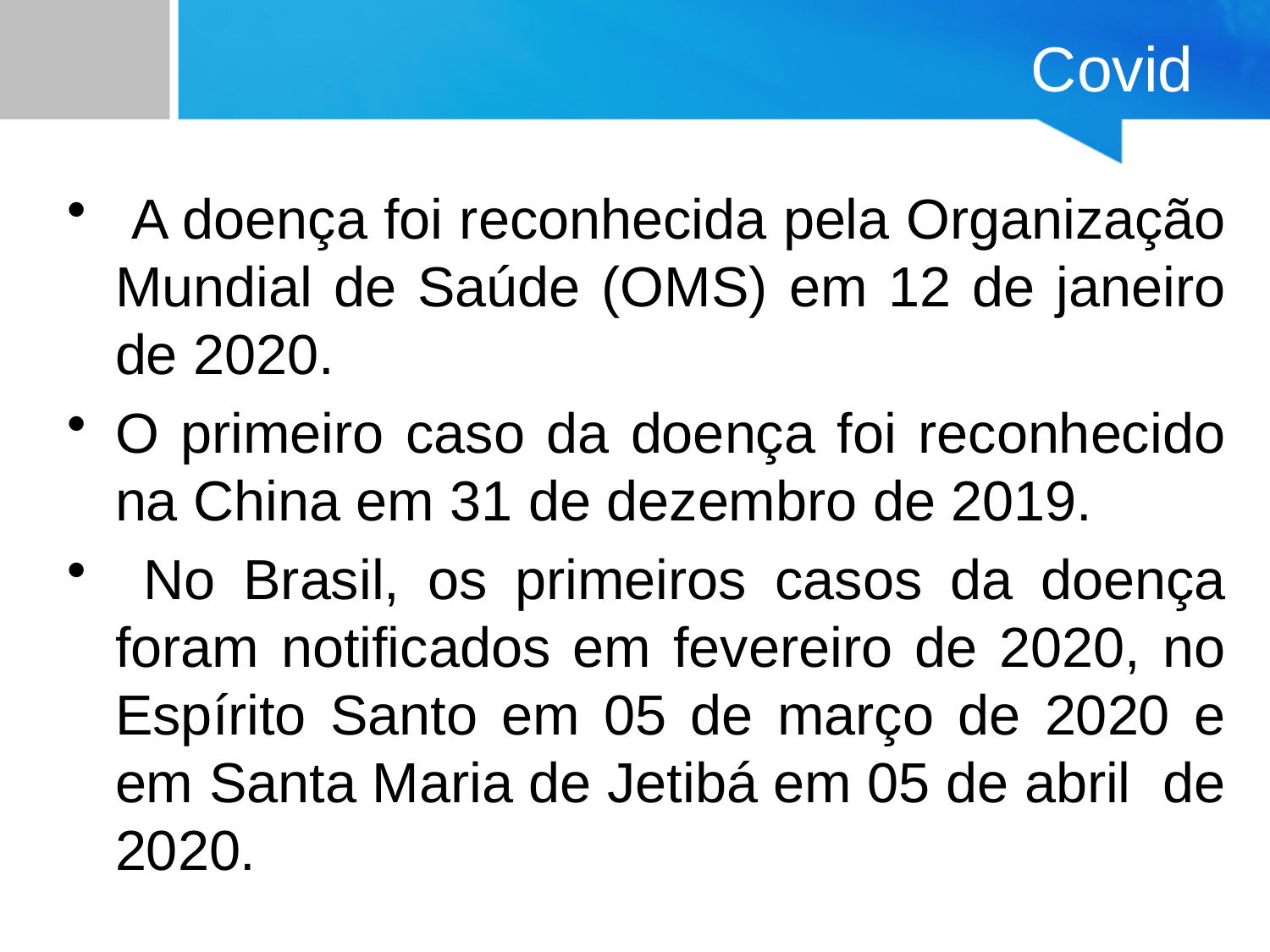

# Covid
 A doença foi reconhecida pela Organização Mundial de Saúde (OMS) em 12 de janeiro de 2020.
O primeiro caso da doença foi reconhecido na China em 31 de dezembro de 2019.
 No Brasil, os primeiros casos da doença foram notificados em fevereiro de 2020, no Espírito Santo em 05 de março de 2020 e em Santa Maria de Jetibá em 05 de abril  de 2020.